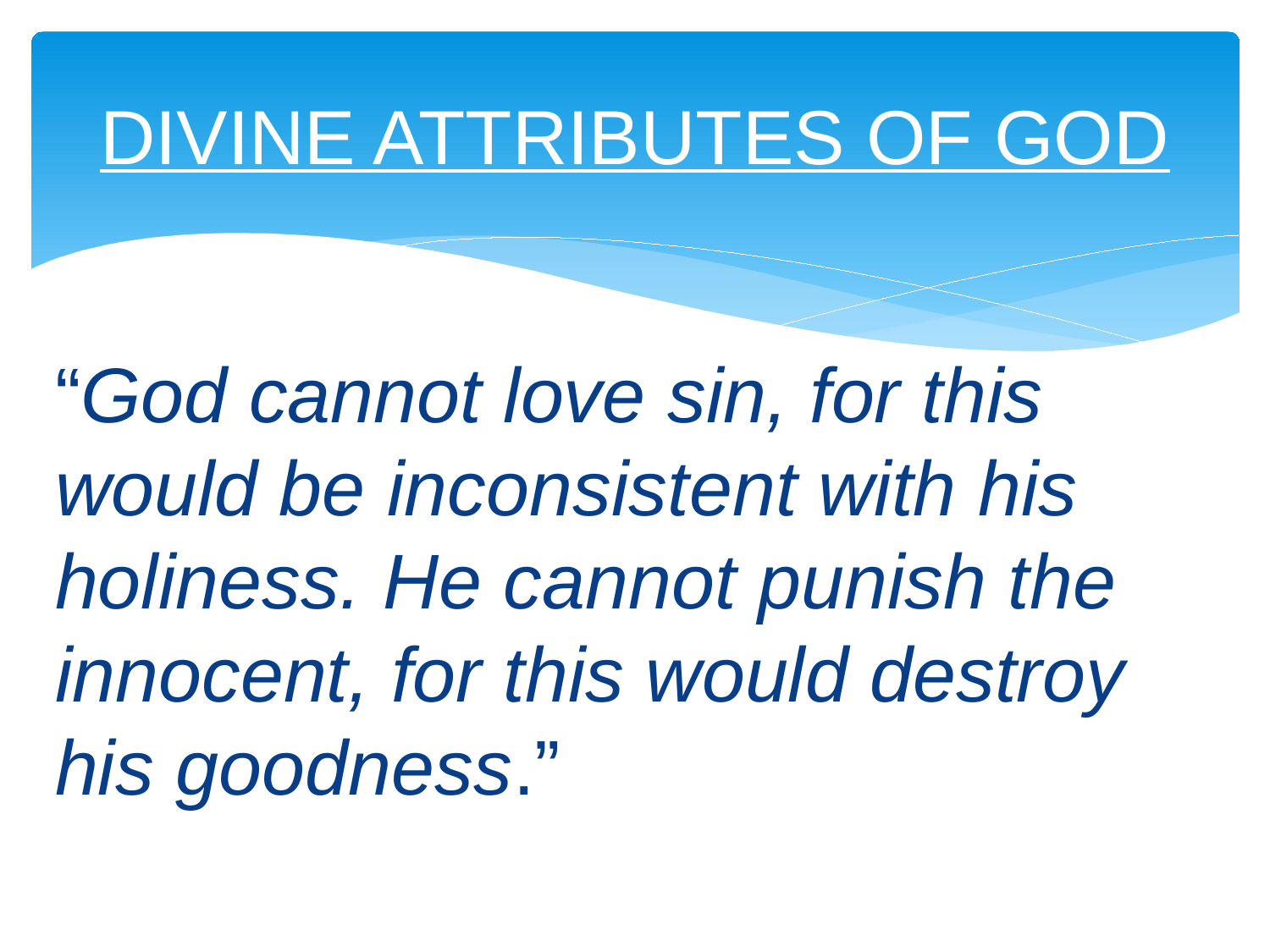

# DIVINE ATTRIBUTES OF GOD
“God cannot love sin, for this would be inconsistent with his holiness. He cannot punish the innocent, for this would destroy his goodness.”